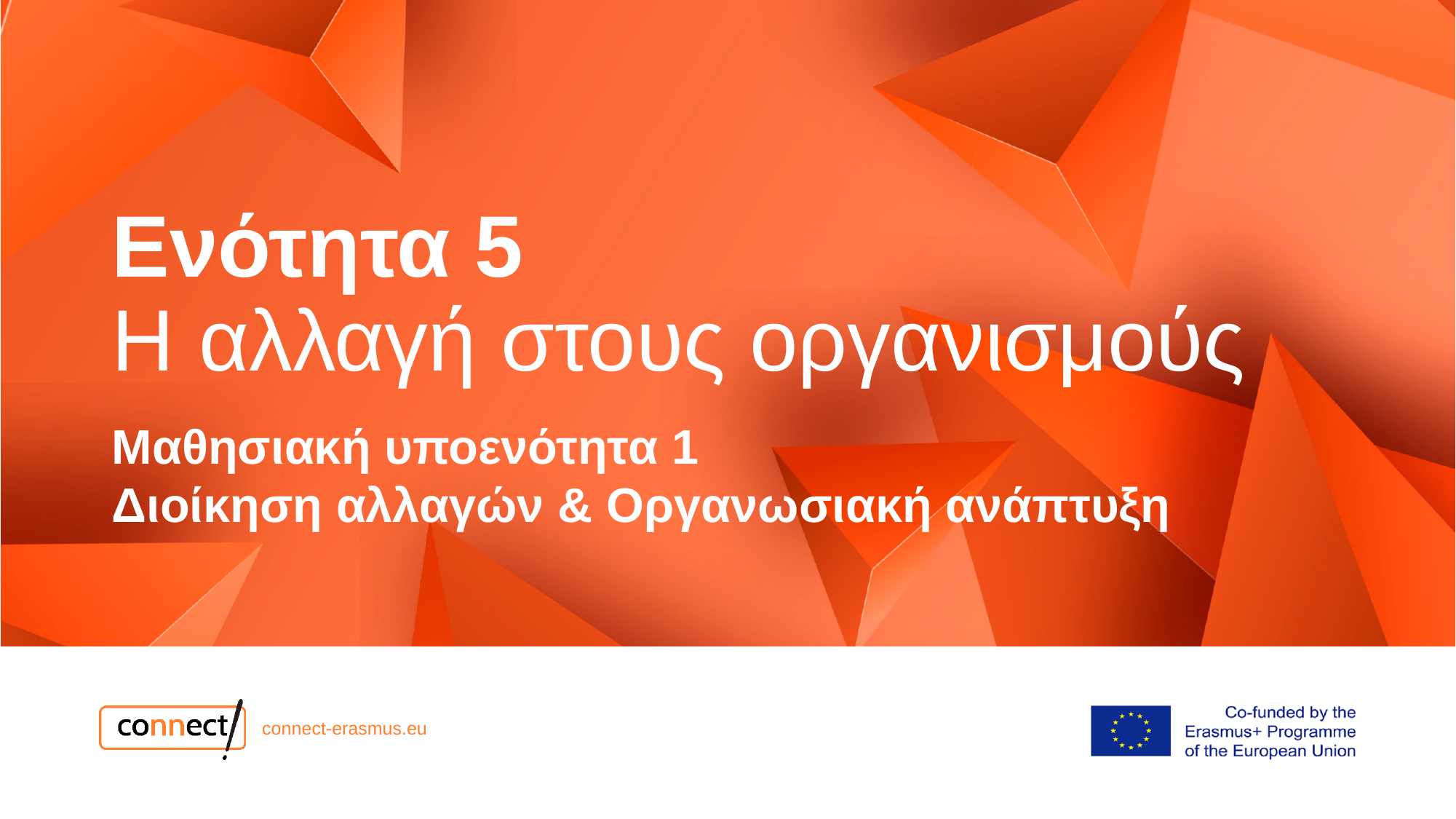

# Ενότητα 5 Η αλλαγή στους οργανισμούς
Μαθησιακή υποενότητα 1
Διοίκηση αλλαγών & Οργανωσιακή ανάπτυξη
connect-erasmus.eu